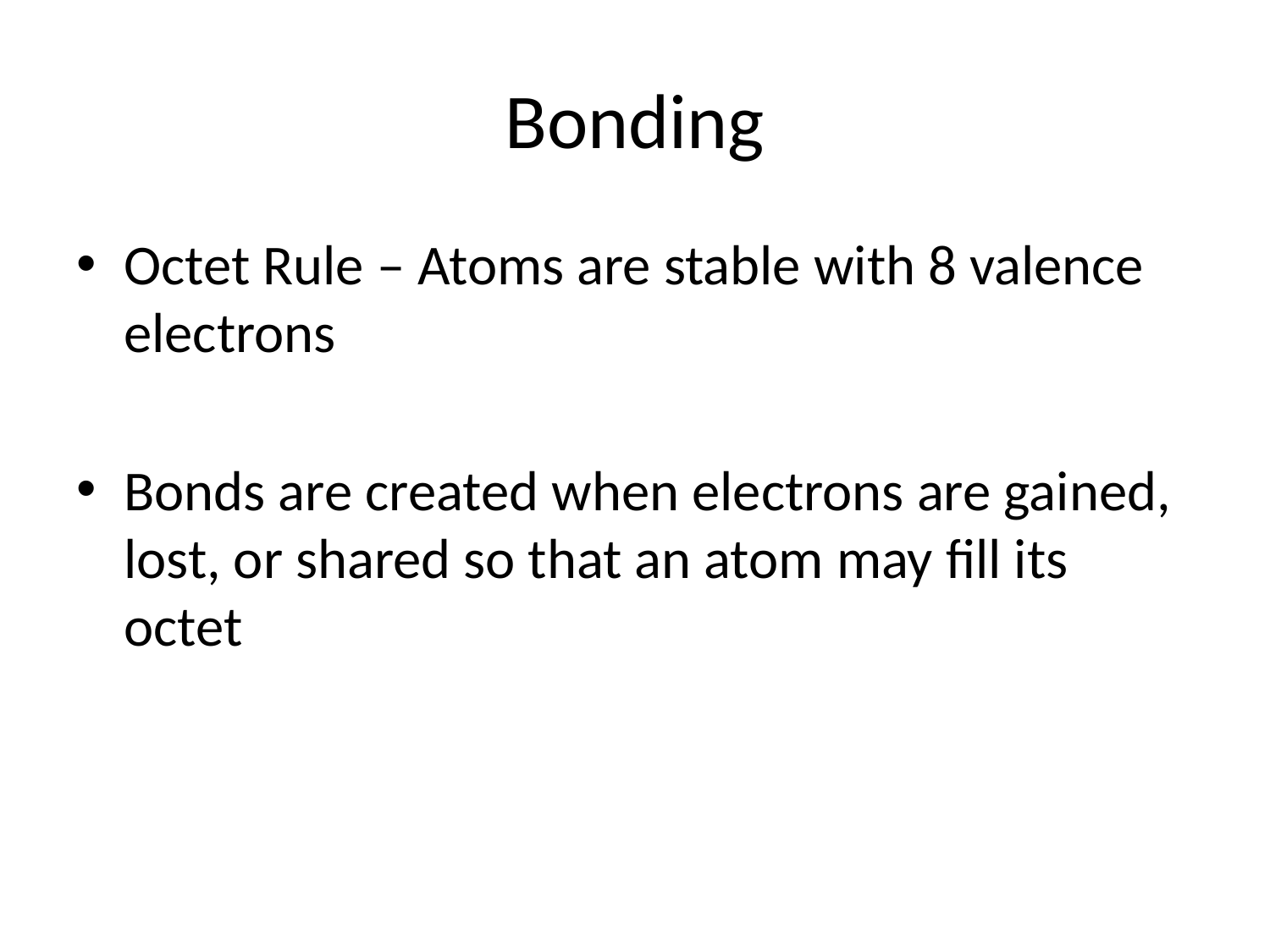

# Bonding
Octet Rule – Atoms are stable with 8 valence electrons

Bonds are created when electrons are gained, lost, or shared so that an atom may fill its octet